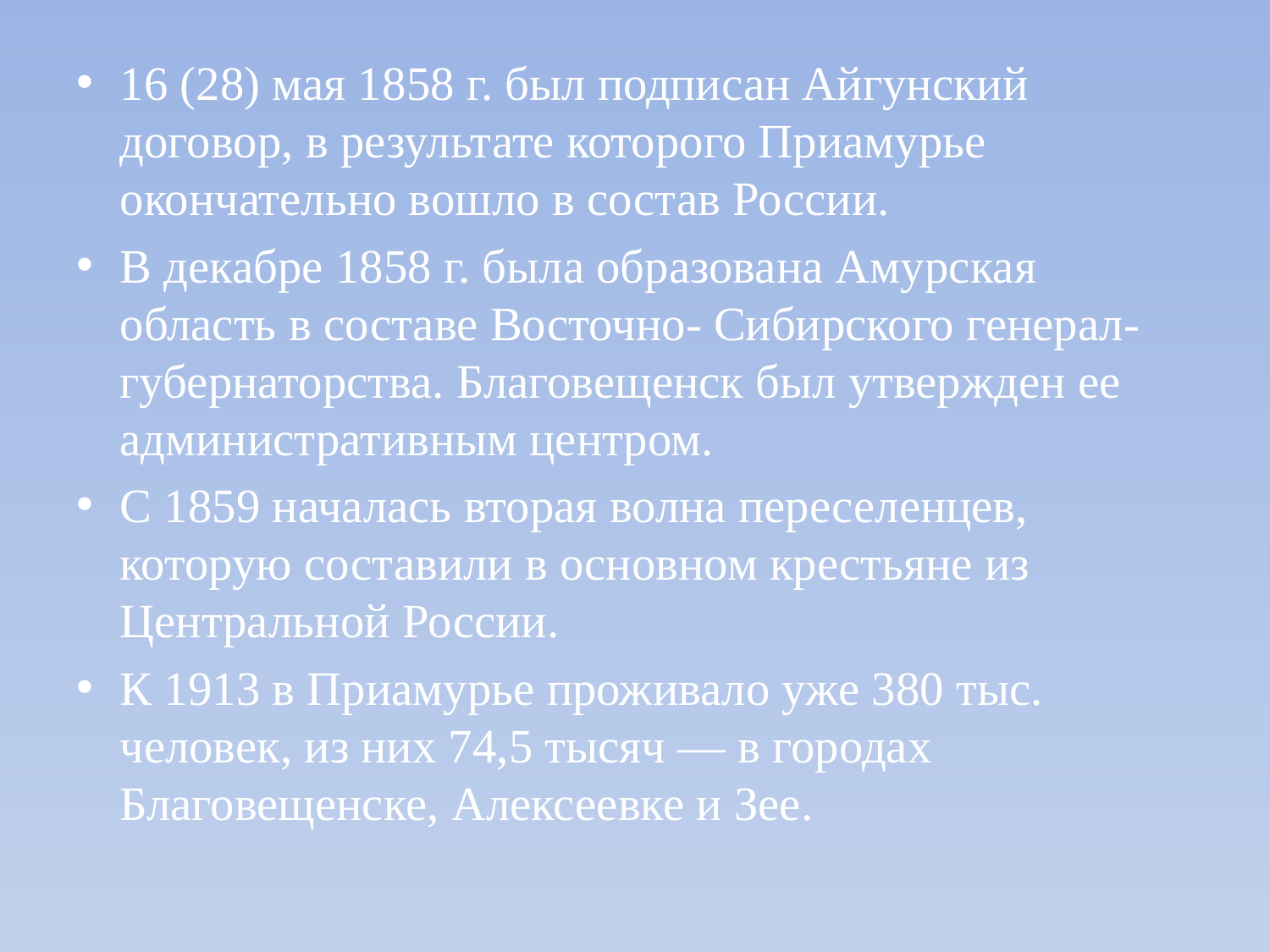

#
16 (28) мая 1858 г. был подписан Айгунский договор, в результате которого Приамурье окончательно вошло в состав России.
В декабре 1858 г. была образована Амурская область в составе Восточно- Сибирского генерал-губернаторства. Благовещенск был утвержден ее административным центром.
С 1859 началась вторая волна переселенцев, которую составили в основном крестьяне из Центральной России.
К 1913 в Приамурье проживало уже 380 тыс. человек, из них 74,5 тысяч — в городах Благовещенске, Алексеевке и Зее.